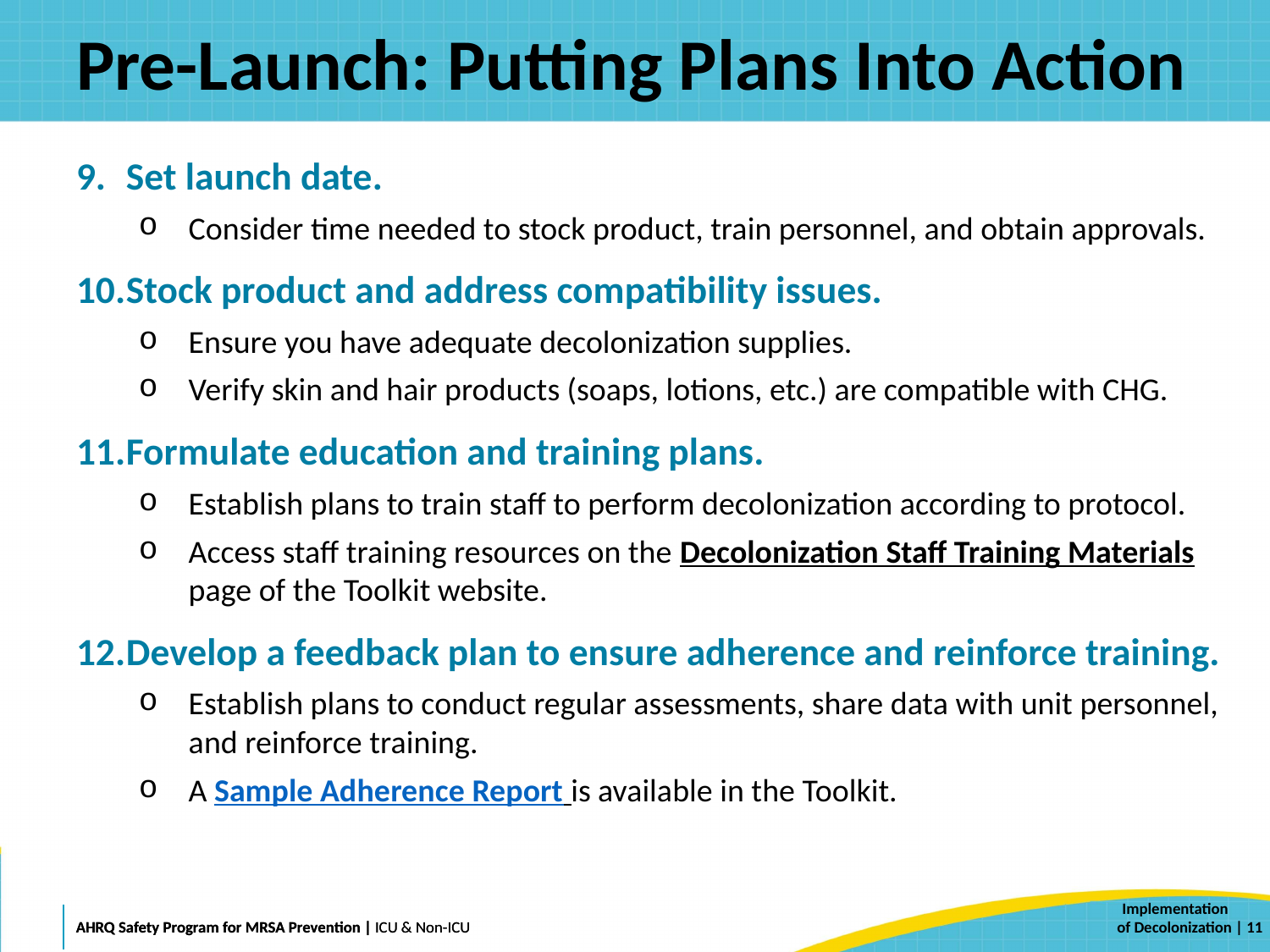

# Pre-Launch: Putting Plans Into Action
Set launch date.
Consider time needed to stock product, train personnel, and obtain approvals.
Stock product and address compatibility issues.
Ensure you have adequate decolonization supplies.
Verify skin and hair products (soaps, lotions, etc.) are compatible with CHG.
Formulate education and training plans.
Establish plans to train staff to perform decolonization according to protocol.
Access staff training resources on the Decolonization Staff Training Materials page of the Toolkit website.
Develop a feedback plan to ensure adherence and reinforce training.
Establish plans to conduct regular assessments, share data with unit personnel, and reinforce training.
A Sample Adherence Report is available in the Toolkit.
 | 11